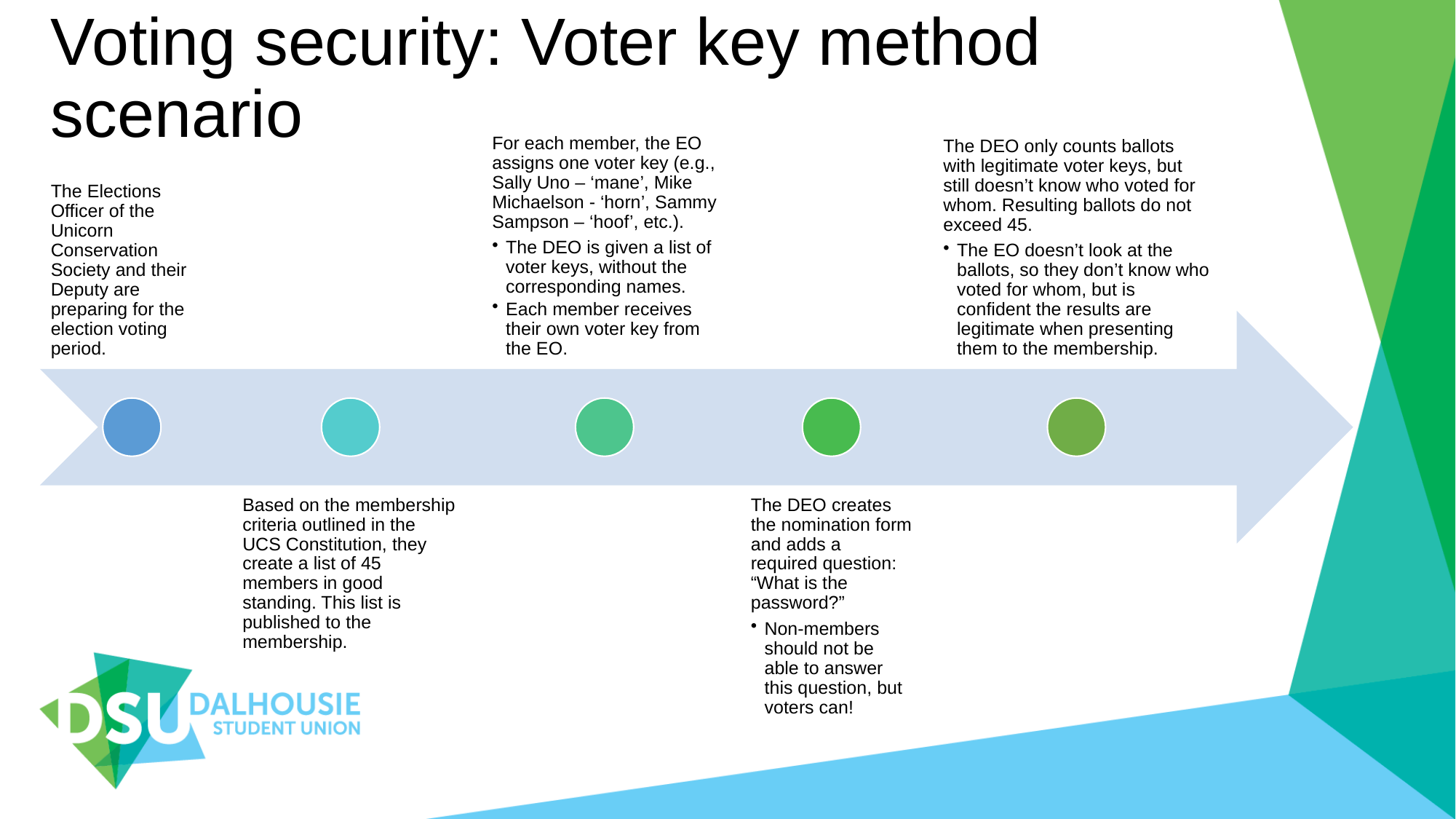

# Voting security: Voter key method scenario
The Elections Officer of the Unicorn Conservation Society and their Deputy are preparing for the election voting period.
Based on the membership criteria outlined in the UCS Constitution, they create a list of 45 members in good standing. This list is published to the membership.
For each member, the EO assigns one voter key (e.g., Sally Uno – ‘mane’, Mike Michaelson - ‘horn’, Sammy Sampson – ‘hoof’, etc.).
The DEO is given a list of voter keys, without the corresponding names.
Each member receives their own voter key from the EO.
The DEO creates the nomination form and adds a required question: “What is the password?”
Non-members should not be able to answer this question, but voters can!
The DEO only counts ballots with legitimate voter keys, but still doesn’t know who voted for whom. Resulting ballots do not exceed 45.
The EO doesn’t look at the ballots, so they don’t know who voted for whom, but is confident the results are legitimate when presenting them to the membership.